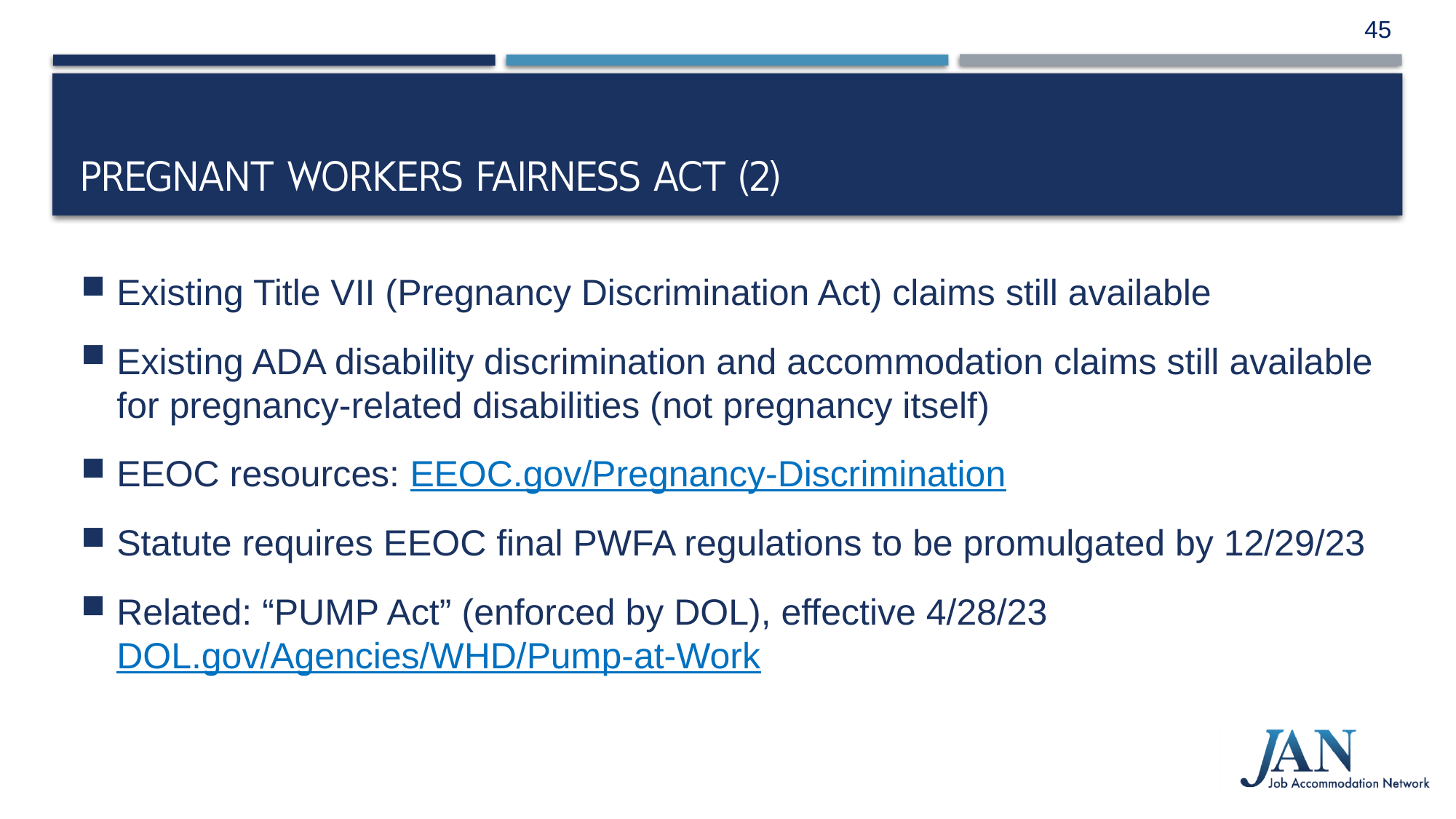

45
# Pregnant Workers Fairness Act (2)
Existing Title VII (Pregnancy Discrimination Act) claims still available
Existing ADA disability discrimination and accommodation claims still available for pregnancy-related disabilities (not pregnancy itself)
EEOC resources: EEOC.gov/Pregnancy-Discrimination
Statute requires EEOC final PWFA regulations to be promulgated by 12/29/23
Related: “PUMP Act” (enforced by DOL), effective 4/28/23 DOL.gov/Agencies/WHD/Pump-at-Work